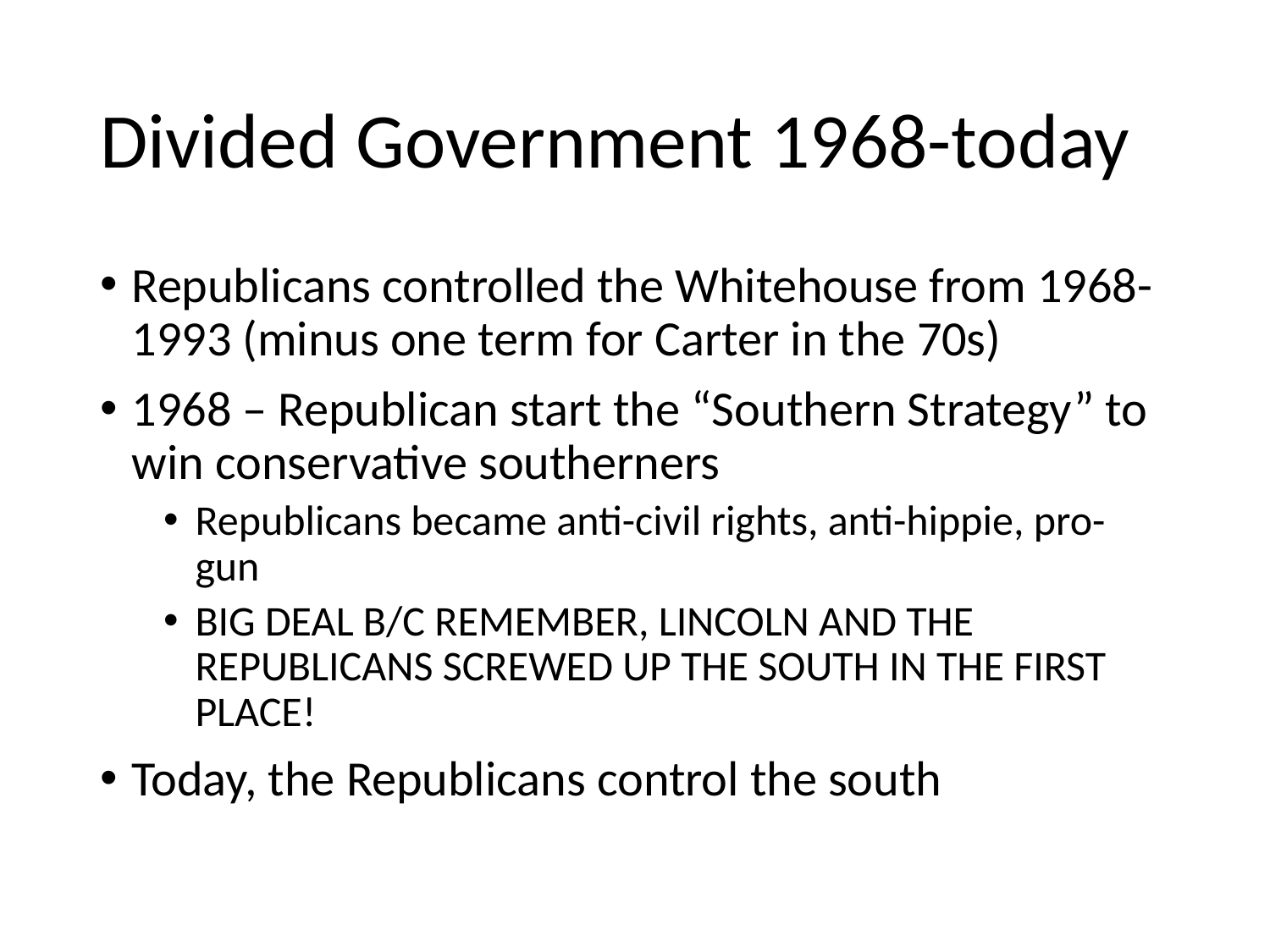

# Divided Government 1968-today
Republicans controlled the Whitehouse from 1968-1993 (minus one term for Carter in the 70s)
1968 – Republican start the “Southern Strategy” to win conservative southerners
Republicans became anti-civil rights, anti-hippie, pro-gun
BIG DEAL B/C REMEMBER, LINCOLN AND THE REPUBLICANS SCREWED UP THE SOUTH IN THE FIRST PLACE!
Today, the Republicans control the south